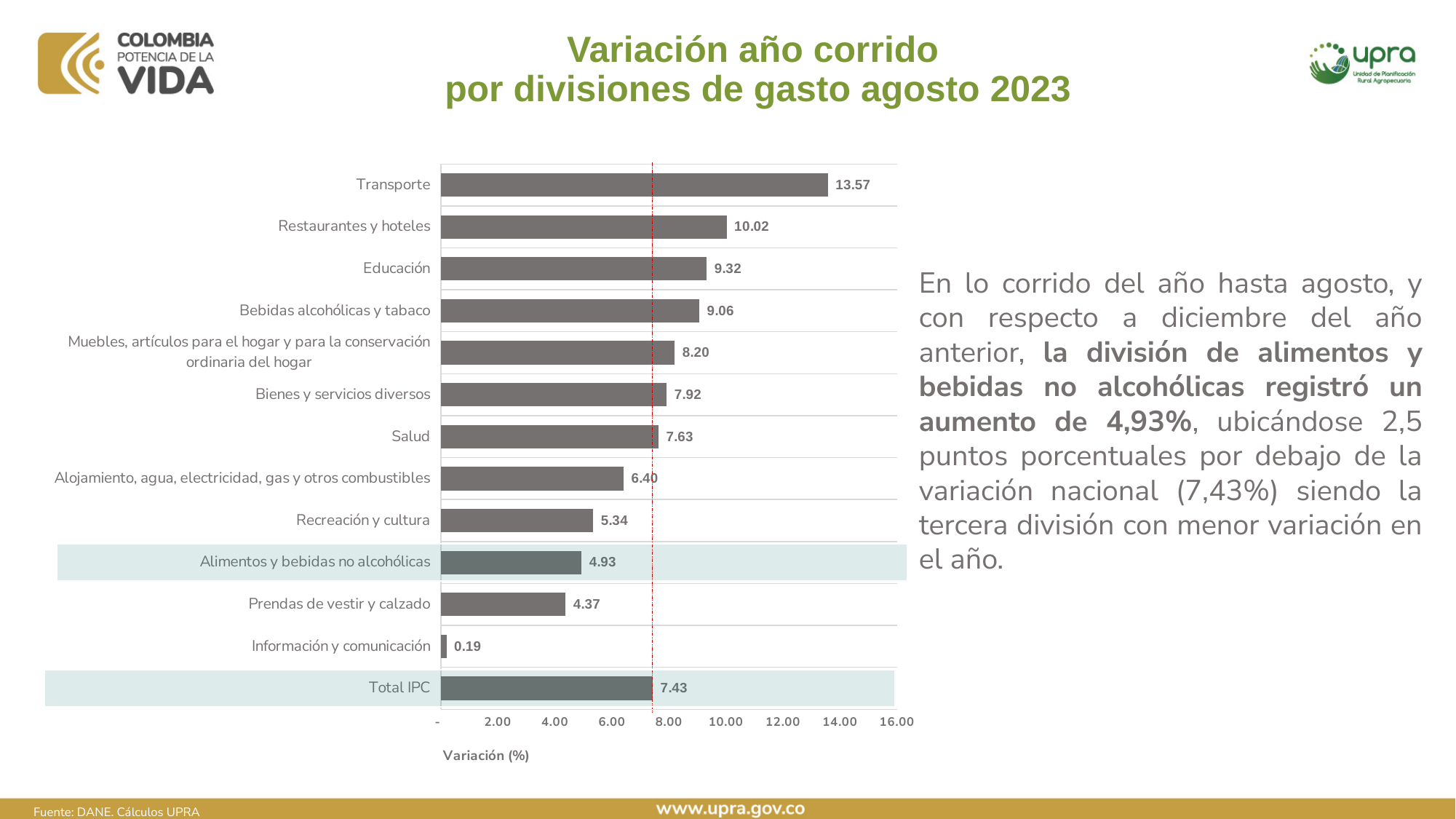

# Variación año corrido por divisiones de gasto agosto 2023

### Chart

| Category |  |
|---|---|
| Total IPC | 7.43 |
| Información y comunicación | 0.19 |
| Prendas de vestir y calzado | 4.37 |
| Alimentos y bebidas no alcohólicas | 4.93 |
| Recreación y cultura | 5.34 |
| Alojamiento, agua, electricidad, gas y otros combustibles | 6.4 |
| Salud | 7.63 |
| Bienes y servicios diversos | 7.92 |
| Muebles, artículos para el hogar y para la conservación ordinaria del hogar | 8.2 |
| Bebidas alcohólicas y tabaco | 9.06 |
| Educación | 9.32 |
| Restaurantes y hoteles | 10.02 |
| Transporte | 13.57 |
En lo corrido del año hasta agosto, y con respecto a diciembre del año anterior, la división de alimentos y bebidas no alcohólicas registró un aumento de 4,93%, ubicándose 2,5 puntos porcentuales por debajo de la variación nacional (7,43%) siendo la tercera división con menor variación en el año.
Fuente: DANE. Cálculos UPRA